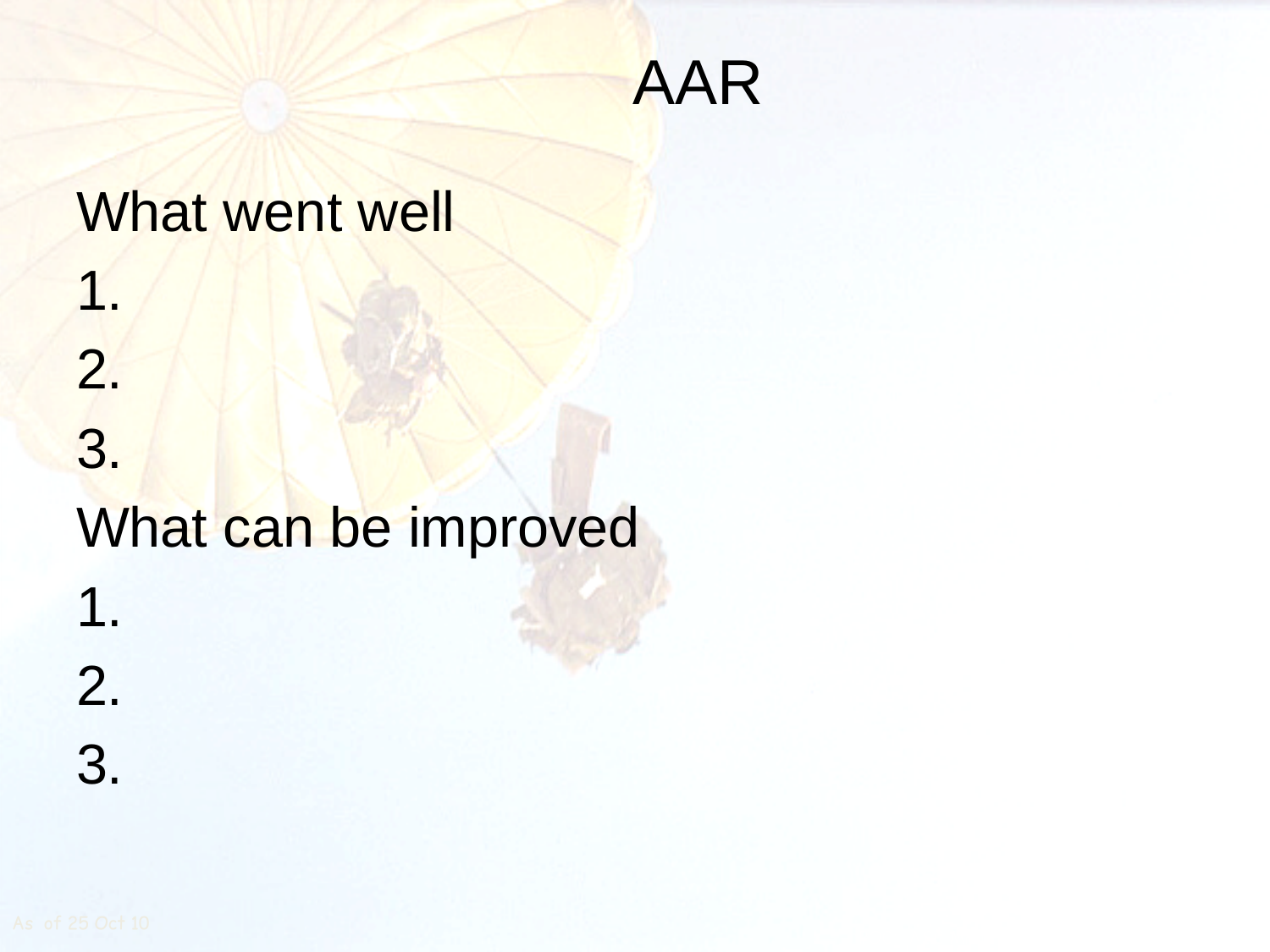

# AAR
What went well
1.
2.
3.
What can be improved
1.
2.
3.
As  of 25 Oct 10
POC:  ASC MRT, DSN 793-4847
34